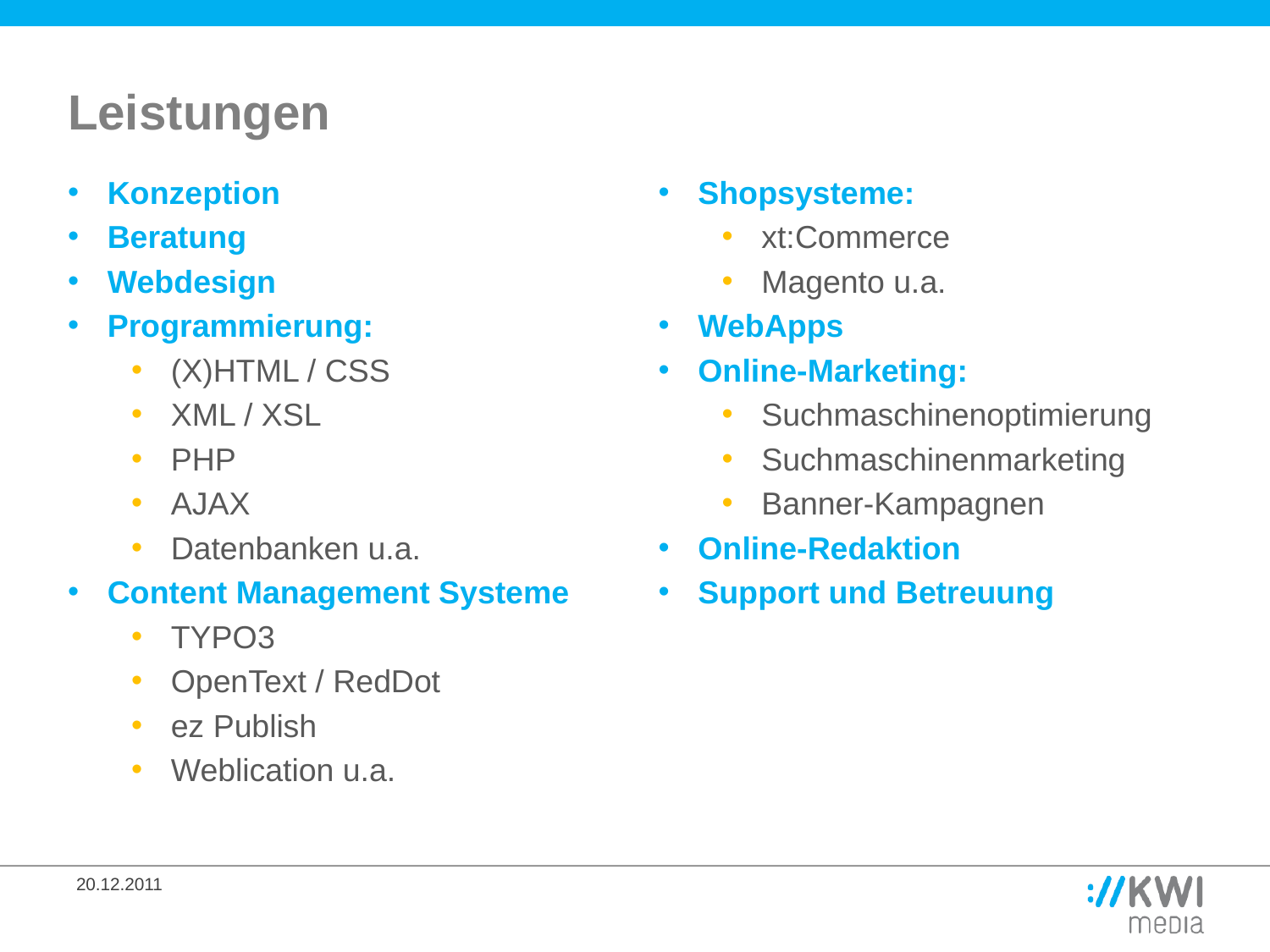

# Leistungen
Konzeption
Beratung
Webdesign
Programmierung:
(X)HTML / CSS
XML / XSL
PHP
AJAX
Datenbanken u.a.
Content Management Systeme
TYPO3
OpenText / RedDot
ez Publish
Weblication u.a.

Shopsysteme:
xt:Commerce
Magento u.a.
WebApps
Online-Marketing:
Suchmaschinenoptimierung
Suchmaschinenmarketing
Banner-Kampagnen
Online-Redaktion
Support und Betreuung

20.12.2011